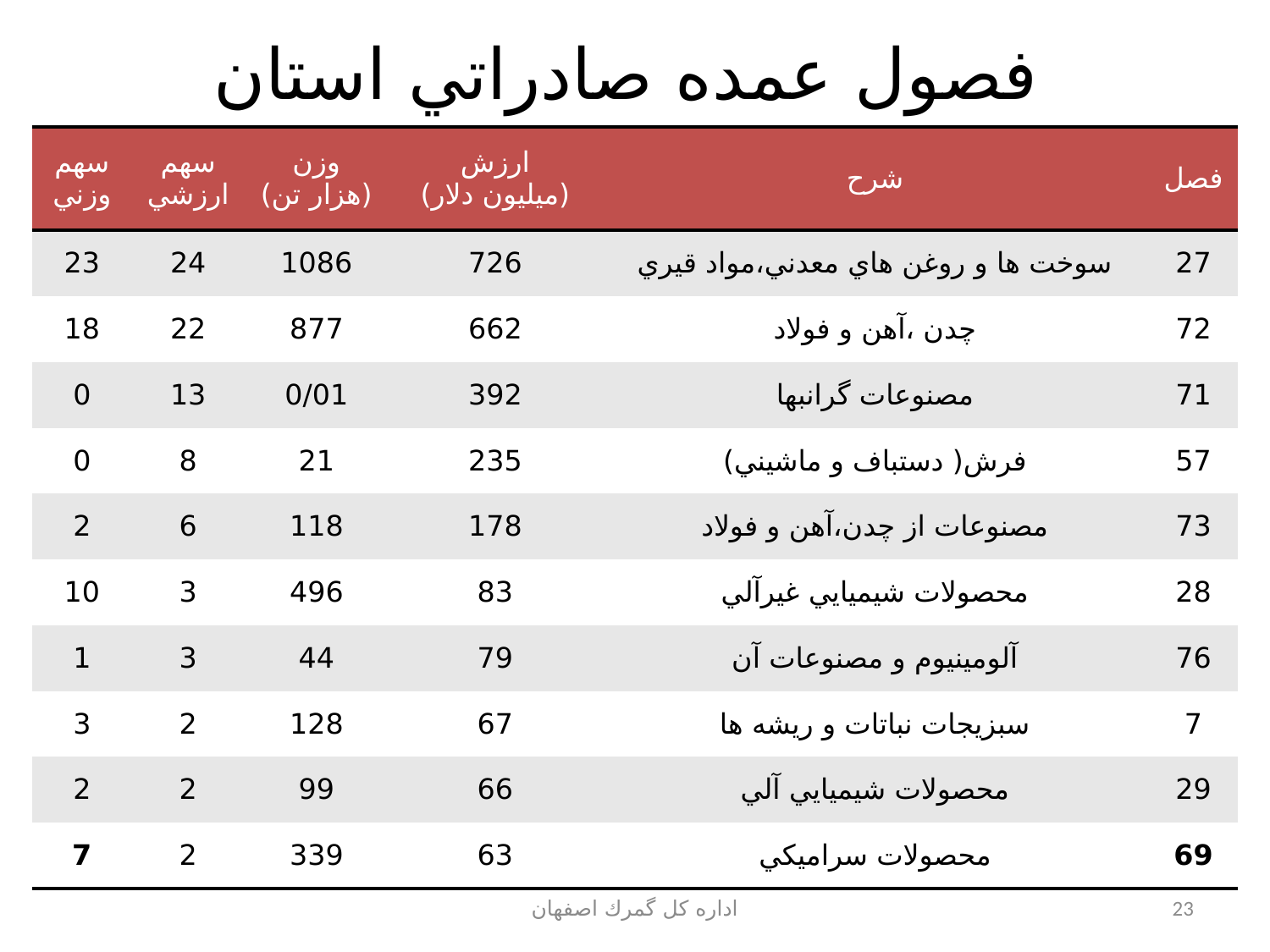

# فصول عمده صادراتي استان
| سهم وزني | سهم ارزشي | وزن (هزار تن) | ارزش (ميليون دلار) | شرح | فصل |
| --- | --- | --- | --- | --- | --- |
| 23 | 24 | 1086 | 726 | سوخت ها و روغن هاي معدني،مواد قيري | 27 |
| 18 | 22 | 877 | 662 | چدن ،آهن و فولاد | 72 |
| 0 | 13 | 0/01 | 392 | مصنوعات گرانبها | 71 |
| 0 | 8 | 21 | 235 | فرش( دستباف و ماشيني) | 57 |
| 2 | 6 | 118 | 178 | مصنوعات از چدن،آهن و فولاد | 73 |
| 10 | 3 | 496 | 83 | محصولات شيميايي غيرآلي | 28 |
| 1 | 3 | 44 | 79 | آلومينيوم و مصنوعات آن | 76 |
| 3 | 2 | 128 | 67 | سبزيجات نباتات و ريشه ها | 7 |
| 2 | 2 | 99 | 66 | محصولات شيميايي آلي | 29 |
| 7 | 2 | 339 | 63 | محصولات سراميكي | 69 |
اداره كل گمرك اصفهان
23